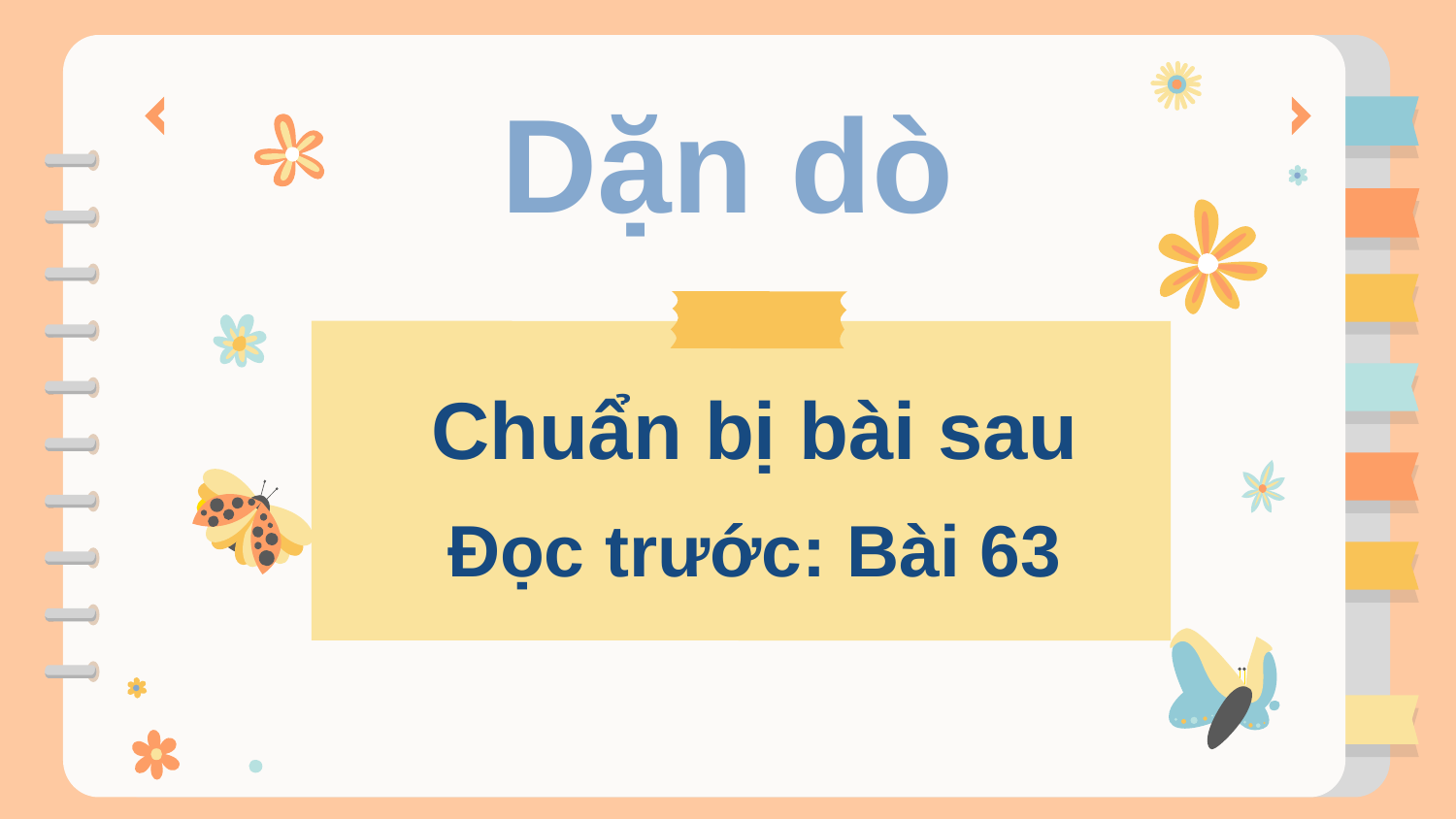

# Dặn dò

Chuẩn bị bài sau

Đọc trước: Bài 63